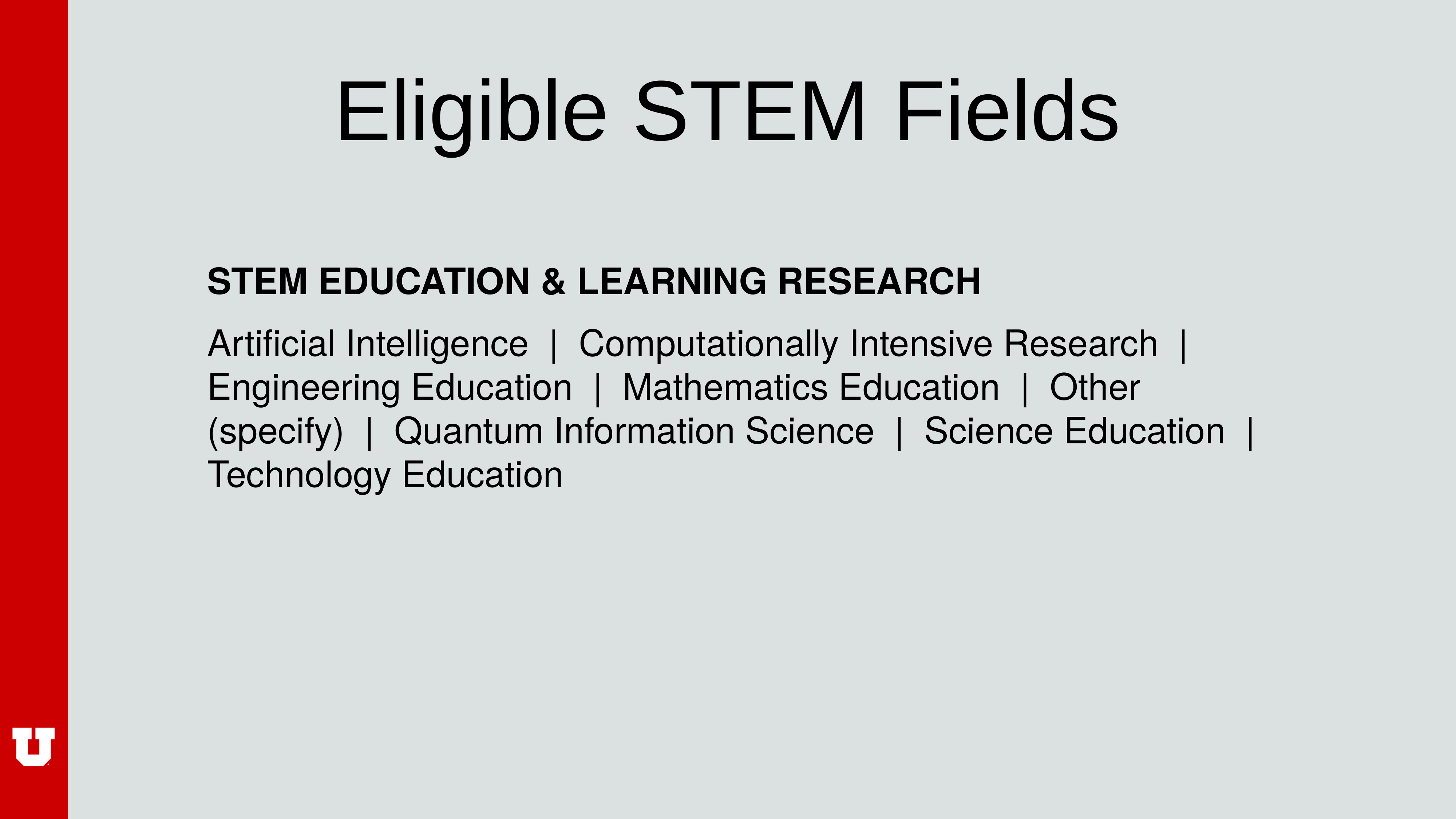

# Eligible STEM Fields
STEM EDUCATION & LEARNING RESEARCH
Artificial Intelligence  |  Computationally Intensive Research  |  Engineering Education  |  Mathematics Education  |  Other (specify)  |  Quantum Information Science  |  Science Education  |  Technology Education